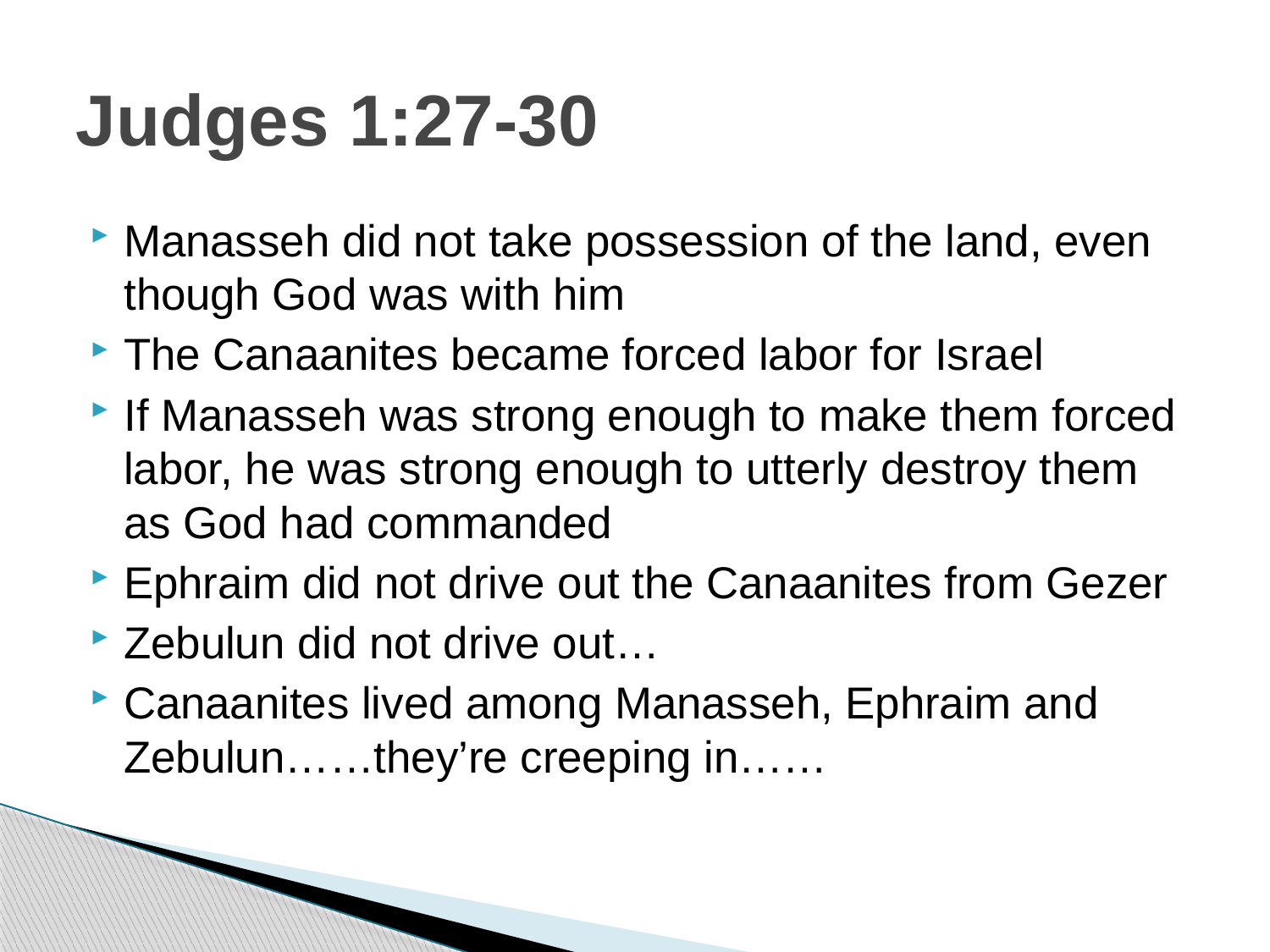

# Judges 1:27-30
Manasseh did not take possession of the land, even though God was with him
The Canaanites became forced labor for Israel
If Manasseh was strong enough to make them forced labor, he was strong enough to utterly destroy them as God had commanded
Ephraim did not drive out the Canaanites from Gezer
Zebulun did not drive out…
Canaanites lived among Manasseh, Ephraim and Zebulun……they’re creeping in……